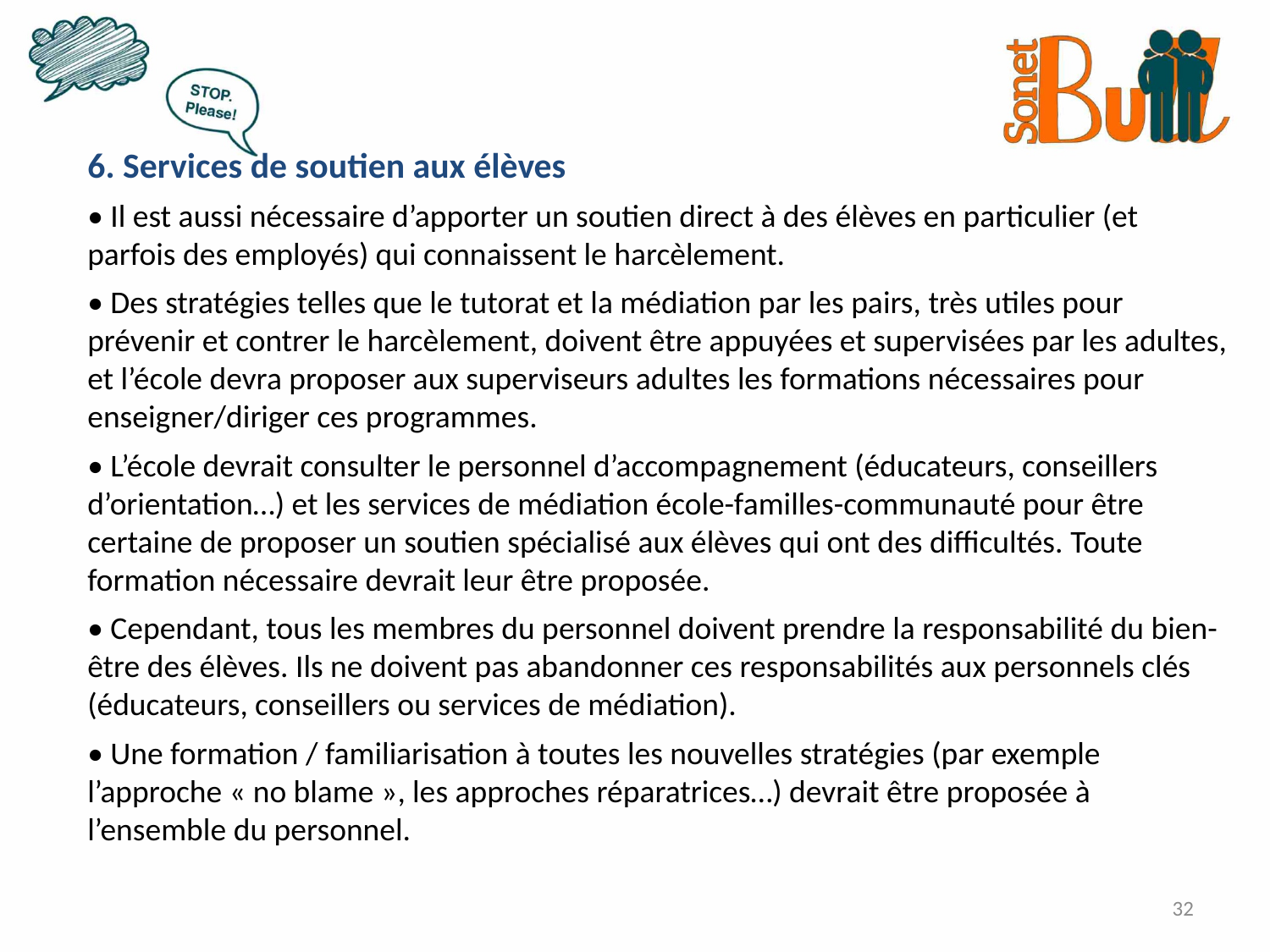

6. Services de soutien aux élèves
• Il est aussi nécessaire d’apporter un soutien direct à des élèves en particulier (et parfois des employés) qui connaissent le harcèlement.
• Des stratégies telles que le tutorat et la médiation par les pairs, très utiles pour prévenir et contrer le harcèlement, doivent être appuyées et supervisées par les adultes, et l’école devra proposer aux superviseurs adultes les formations nécessaires pour enseigner/diriger ces programmes.
• L’école devrait consulter le personnel d’accompagnement (éducateurs, conseillers d’orientation…) et les services de médiation école-familles-communauté pour être certaine de proposer un soutien spécialisé aux élèves qui ont des difficultés. Toute formation nécessaire devrait leur être proposée.
• Cependant, tous les membres du personnel doivent prendre la responsabilité du bien-être des élèves. Ils ne doivent pas abandonner ces responsabilités aux personnels clés (éducateurs, conseillers ou services de médiation).
• Une formation / familiarisation à toutes les nouvelles stratégies (par exemple l’approche « no blame », les approches réparatrices…) devrait être proposée à l’ensemble du personnel.
32